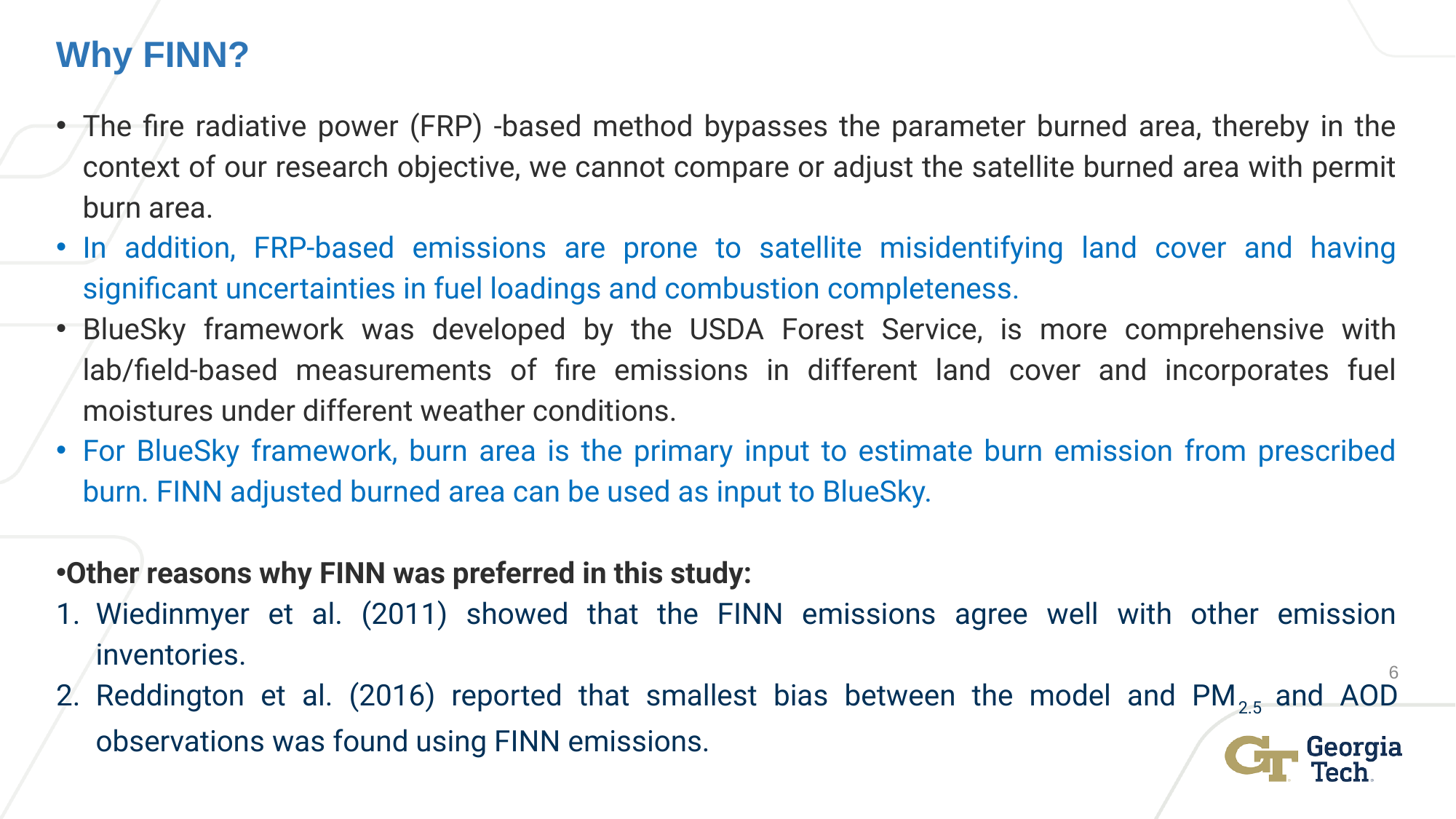

Why FINN?
The fire radiative power (FRP) -based method bypasses the parameter burned area, thereby in the context of our research objective, we cannot compare or adjust the satellite burned area with permit burn area.
In addition, FRP-based emissions are prone to satellite misidentifying land cover and having significant uncertainties in fuel loadings and combustion completeness.
BlueSky framework was developed by the USDA Forest Service, is more comprehensive with lab/field-based measurements of fire emissions in different land cover and incorporates fuel moistures under different weather conditions.
For BlueSky framework, burn area is the primary input to estimate burn emission from prescribed burn. FINN adjusted burned area can be used as input to BlueSky.

Other reasons why FINN was preferred in this study:
Wiedinmyer et al. (2011) showed that the FINN emissions agree well with other emission inventories.
Reddington et al. (2016) reported that smallest bias between the model and PM2.5 and AOD observations was found using FINN emissions.
6